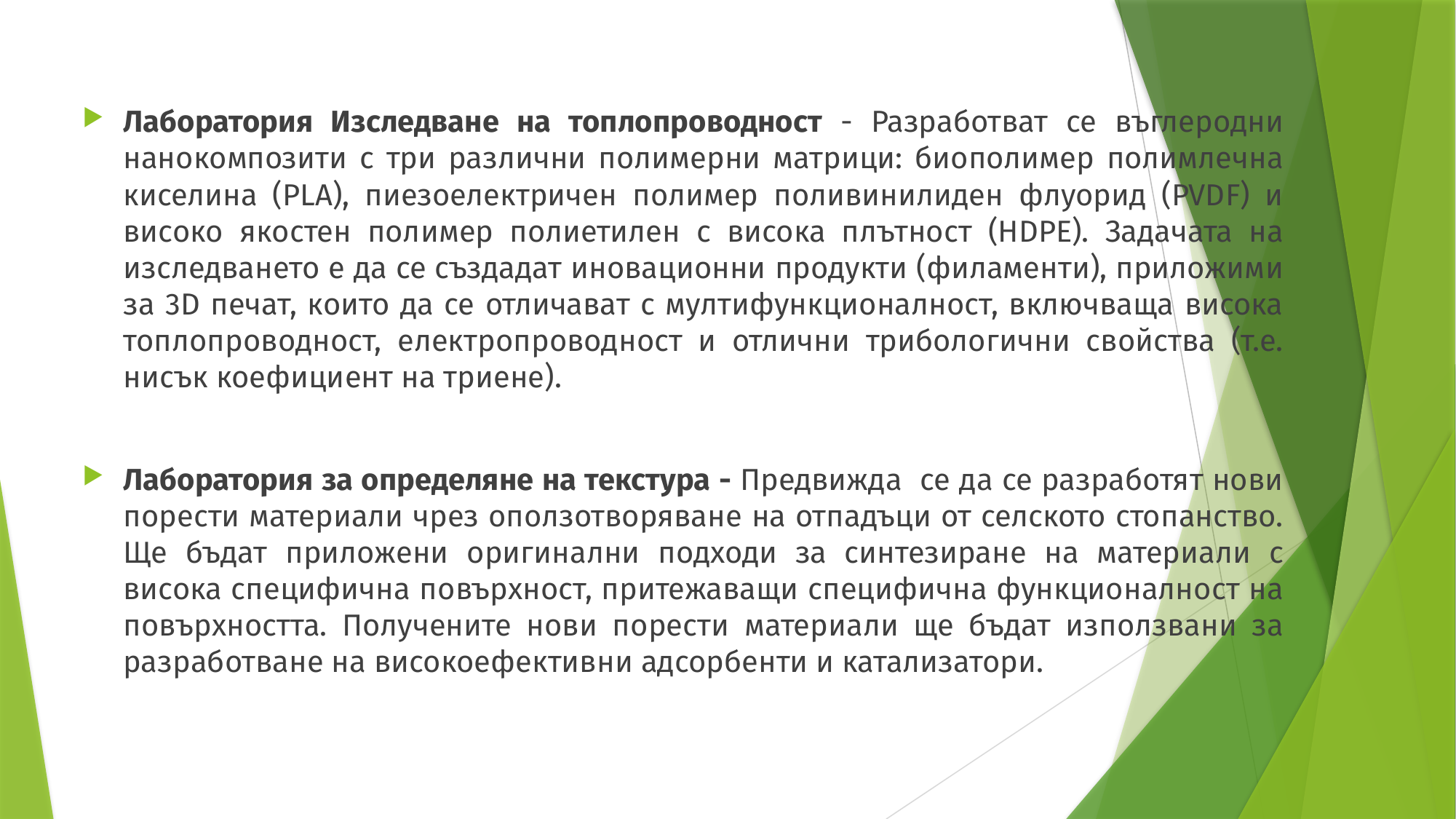

Лаборатория Изследване на топлопроводност - Разработват се въглеродни нанокомпозити с три различни полимерни матрици: биополимер полимлечна киселина (PLA), пиезоелектричен полимер поливинилиден флуорид (PVDF) и високо якостен полимер полиетилен с висока плътност (HDPE). Задачата на изследването е да се създадат иновационни продукти (филаменти), приложими за 3D печат, които да се отличават с мултифункционалност, включваща висока топлопроводност, електропроводност и отлични трибологични свойства (т.е. нисък коефициент на триене).

Лаборатория за определяне на текстура - Предвижда  се да се разработят нови порести материали чрез оползотворяване на отпадъци от селското стопанство. Ще бъдат приложени оригинални подходи за синтезиране на материали с висока специфична повърхност, притежаващи специфична функционалност на повърхността. Получените нови порести материали ще бъдат използвани за разработване на високоефективни адсорбенти и катализатори.